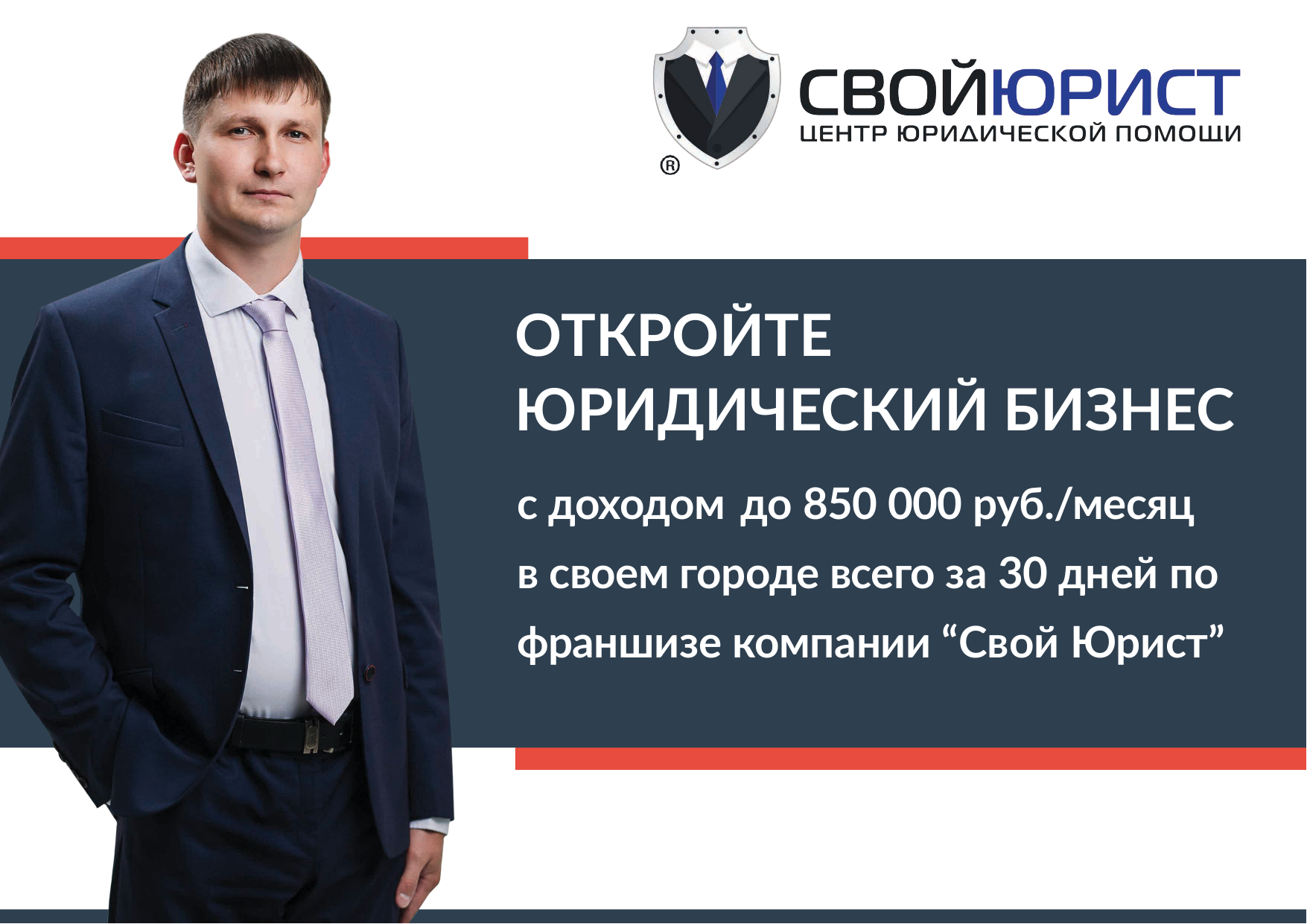

# ОТКРОЙТЕ  ЮРИДИЧЕСКИЙ БИЗНЕС
с доходом	до 850 000 руб./месяц  в своем городе всего за 30 дней по  франшизе компании “Свой Юрист”